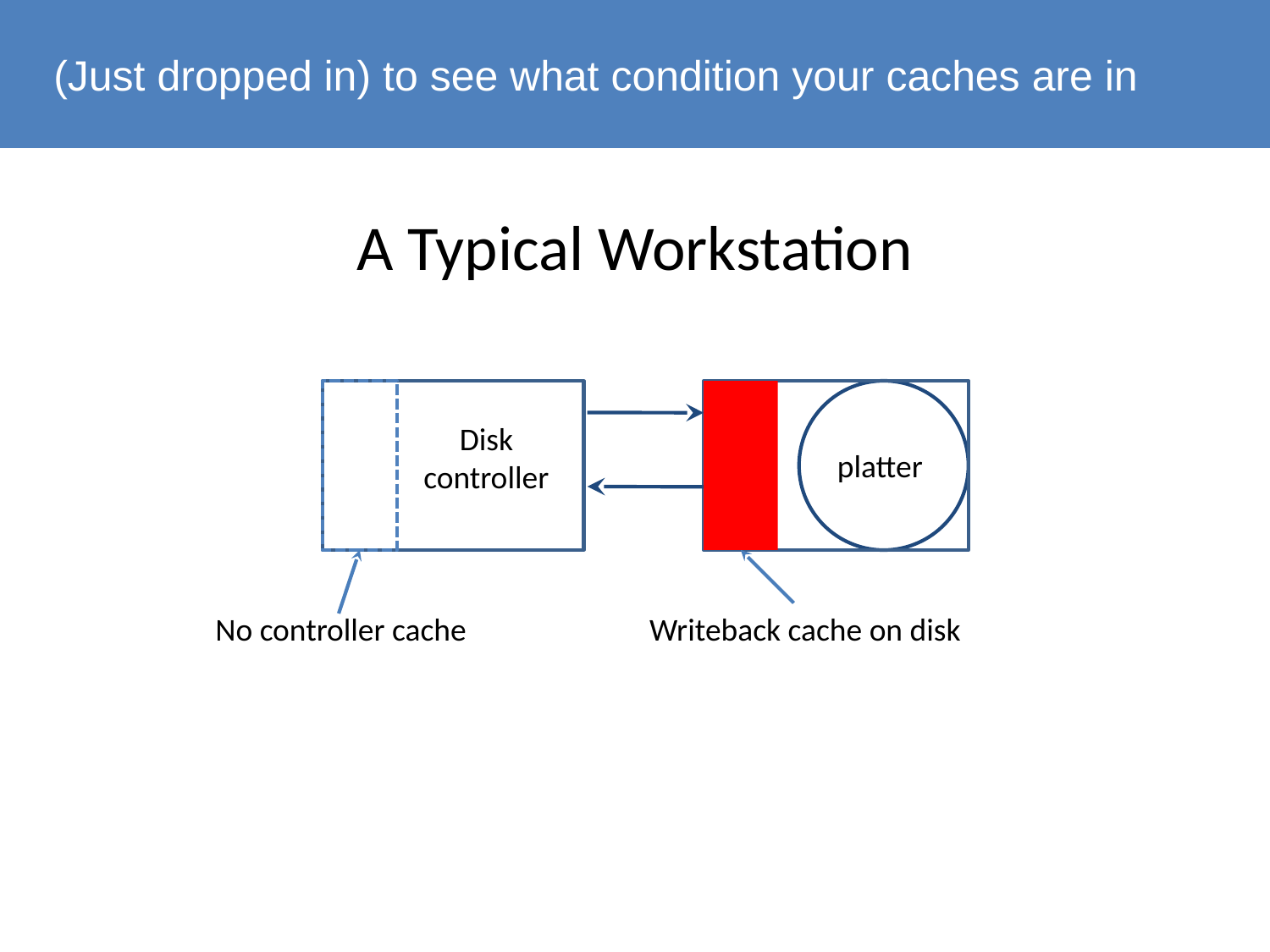

(Just dropped in) to see what condition your caches are in
A Typical Workstation

Disk
controller

platter
No controller cache
Writeback cache on disk